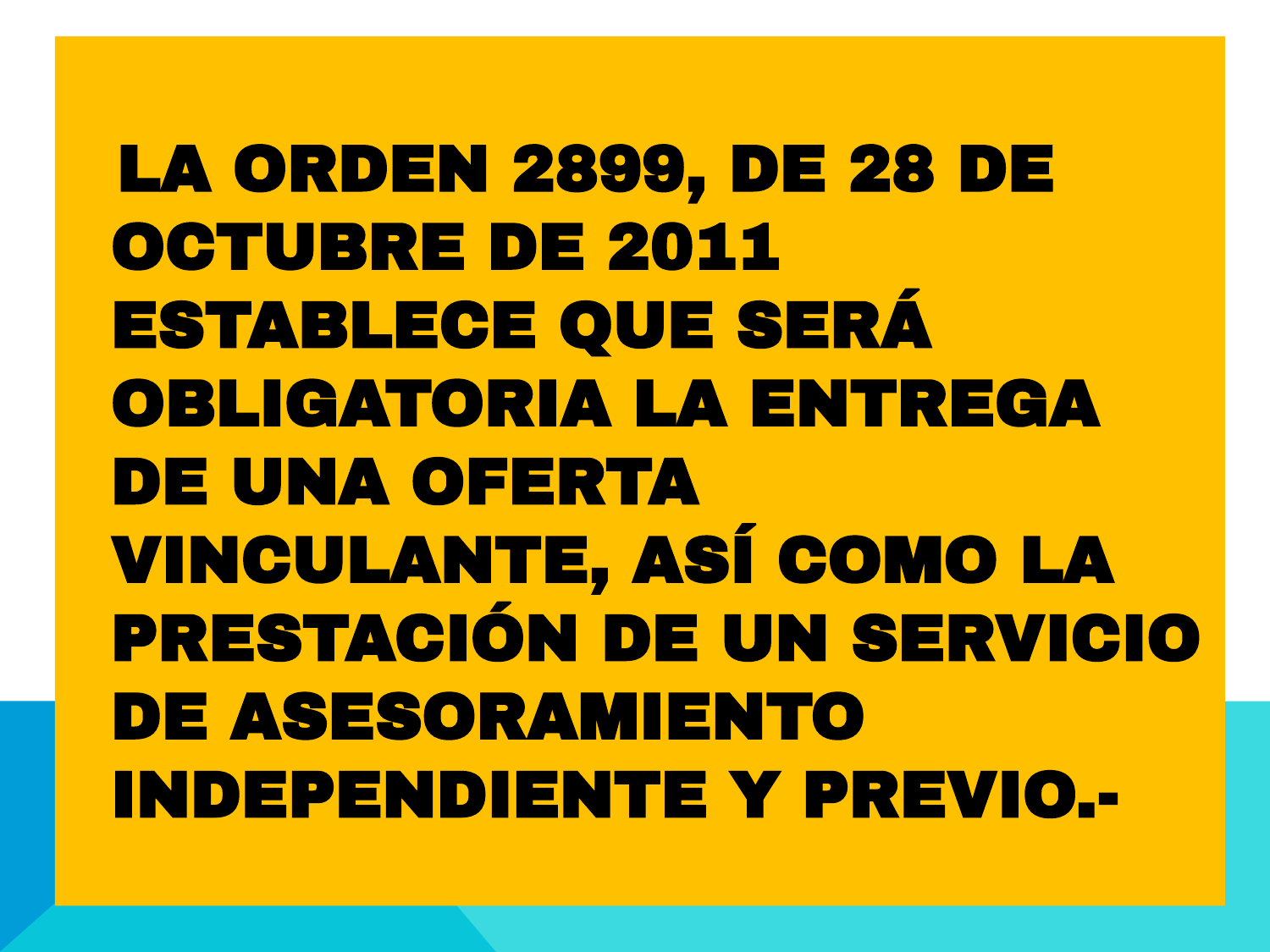

la Orden 2899, DE 28 de octubre de 2011 establece que SERÁ obligatoria la entrega de una Oferta Vinculante, así como la prestación de un servicio de asesoramiento INDEPENdiente y preVIO.-